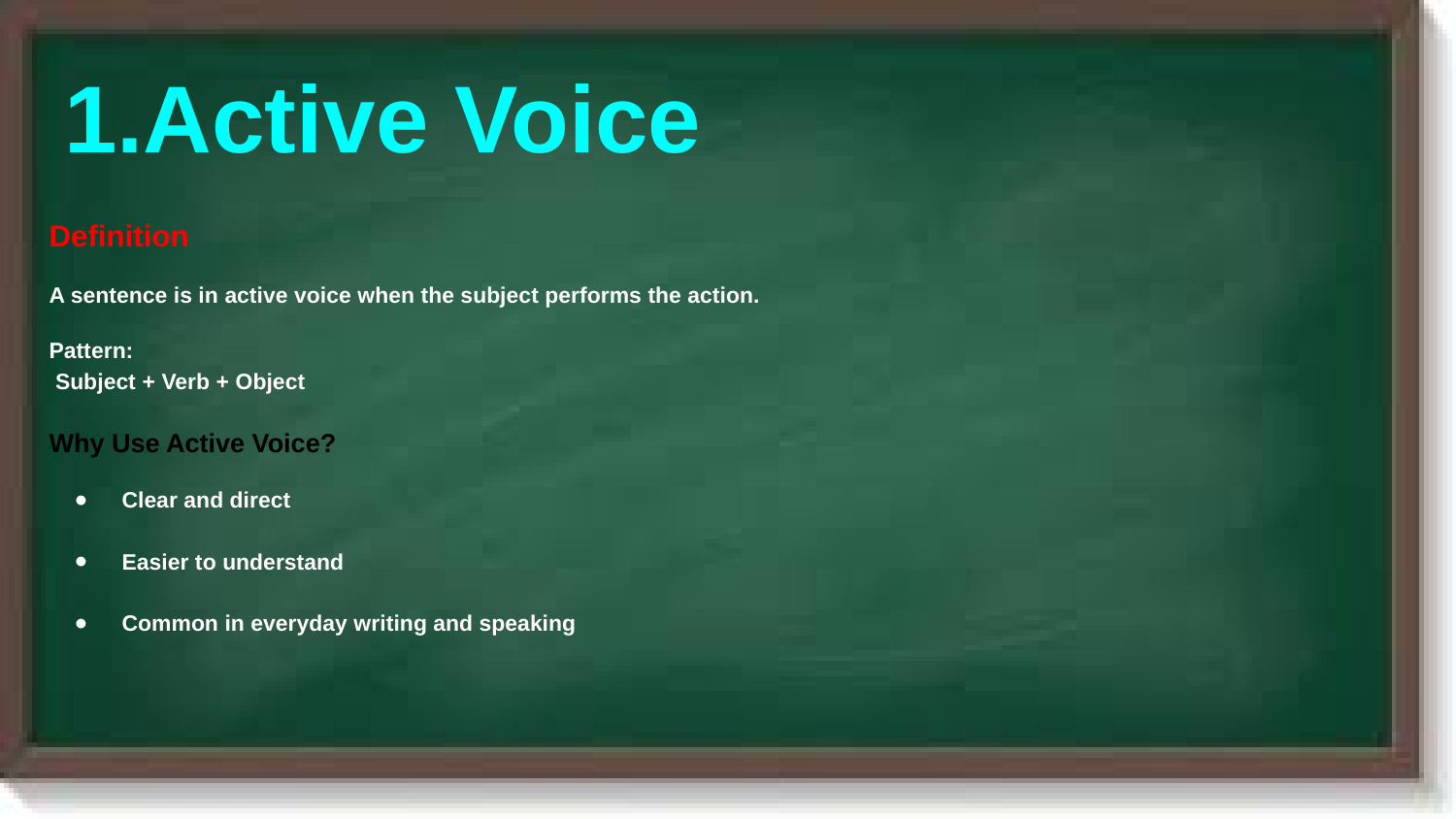

# Active Voice
Definition
A sentence is in active voice when the subject performs the action.
Pattern:
 Subject + Verb + Object
Why Use Active Voice?
Clear and direct
Easier to understand
Common in everyday writing and speaking